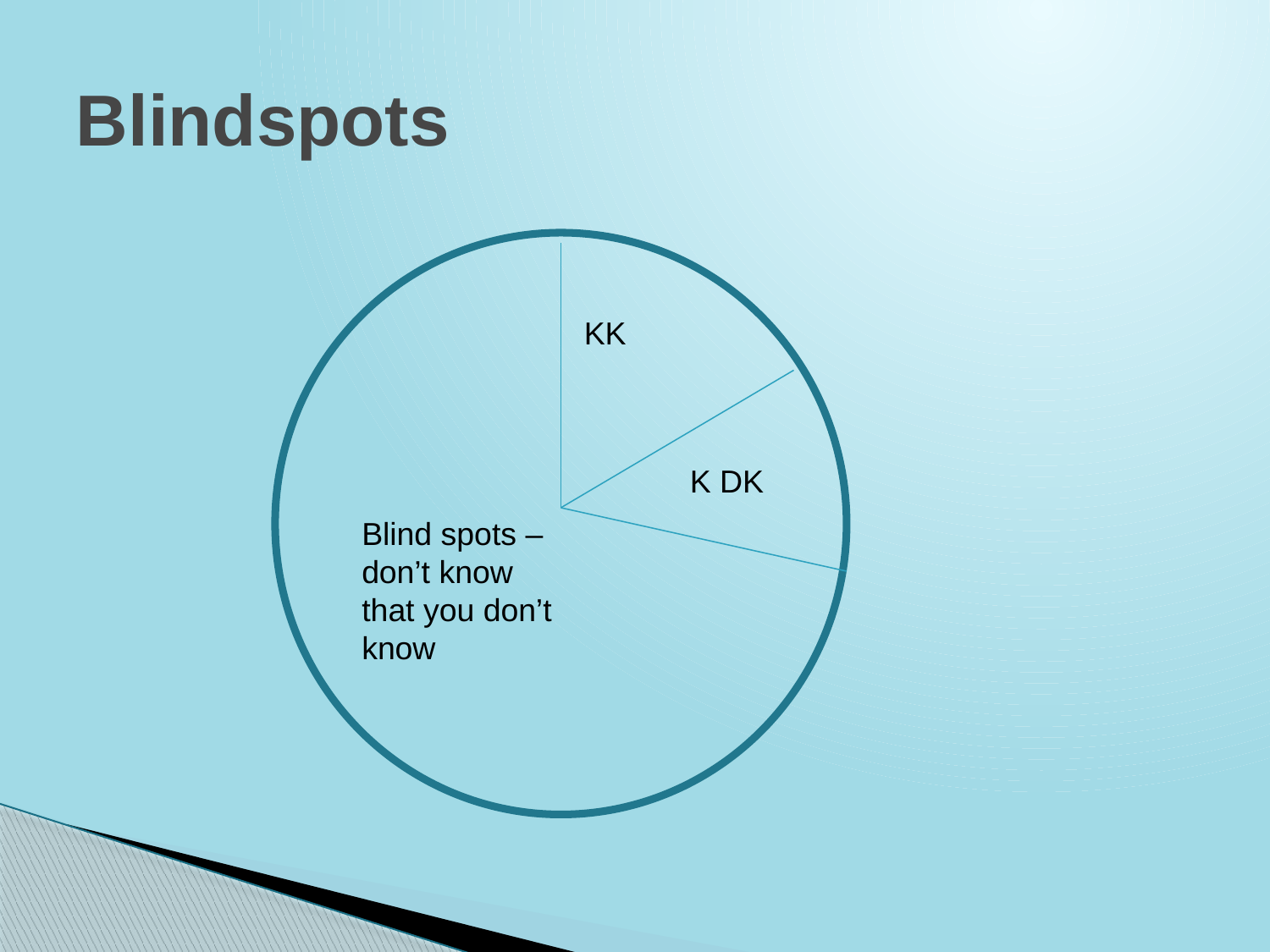

# Blindspots

KK
K DK
Blind spots – don’t know that you don’t know